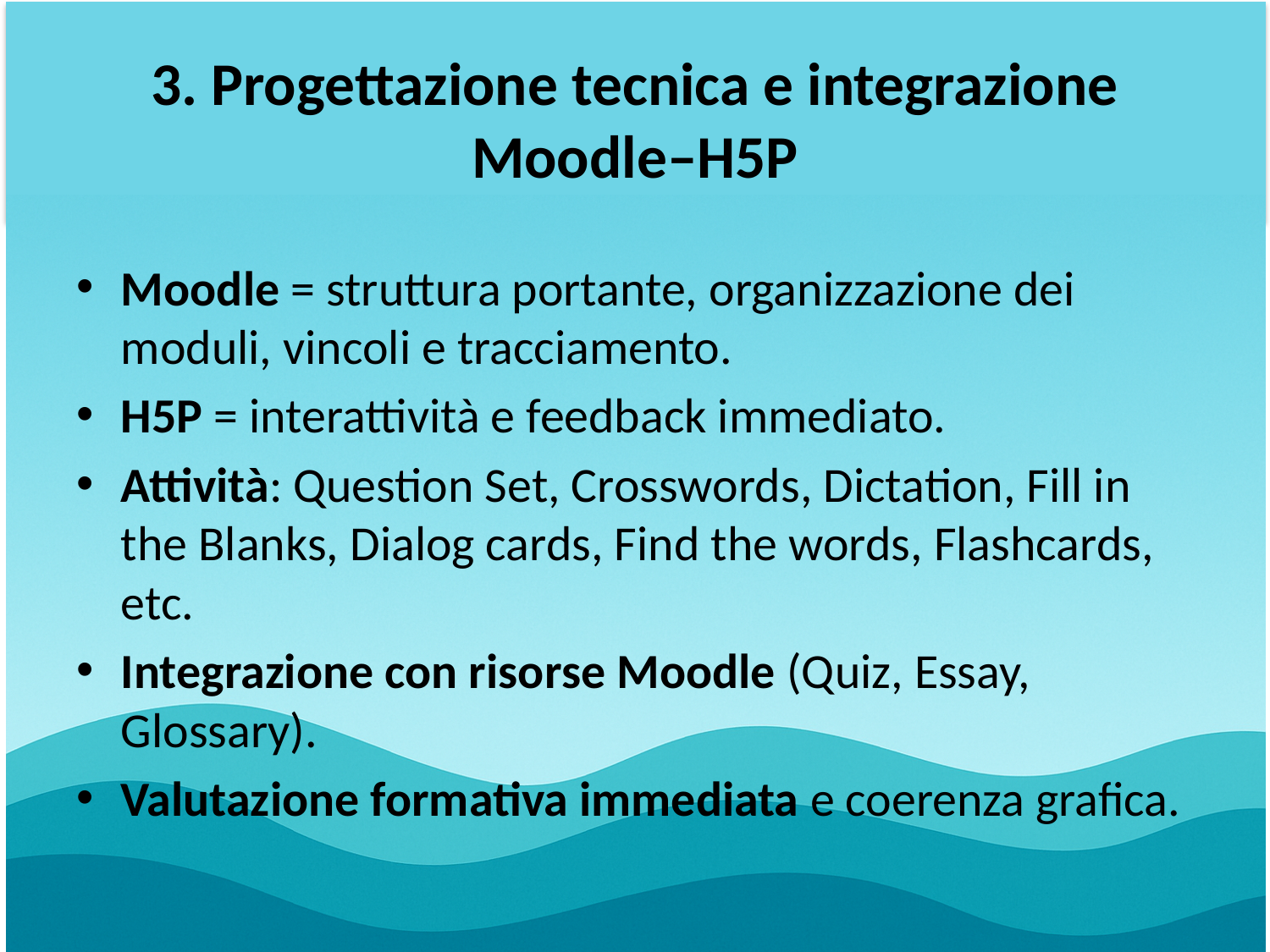

# 3. Progettazione tecnica e integrazione Moodle–H5P
Moodle = struttura portante, organizzazione dei moduli, vincoli e tracciamento.
H5P = interattività e feedback immediato.
Attività: Question Set, Crosswords, Dictation, Fill in the Blanks, Dialog cards, Find the words, Flashcards, etc.
Integrazione con risorse Moodle (Quiz, Essay, Glossary).
Valutazione formativa immediata e coerenza grafica.